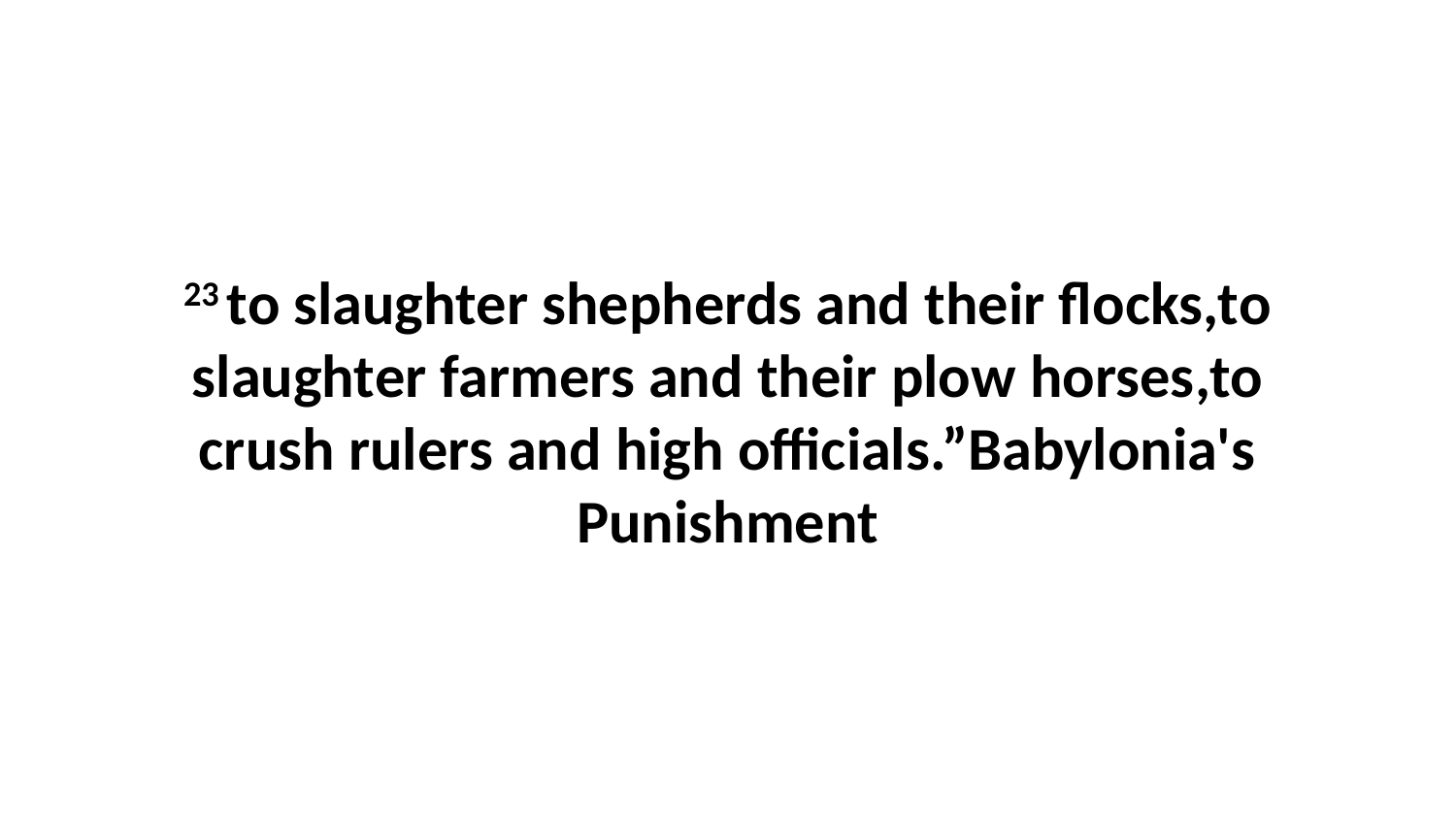

23 to slaughter shepherds and their flocks,to slaughter farmers and their plow horses,to crush rulers and high officials.”Babylonia's Punishment